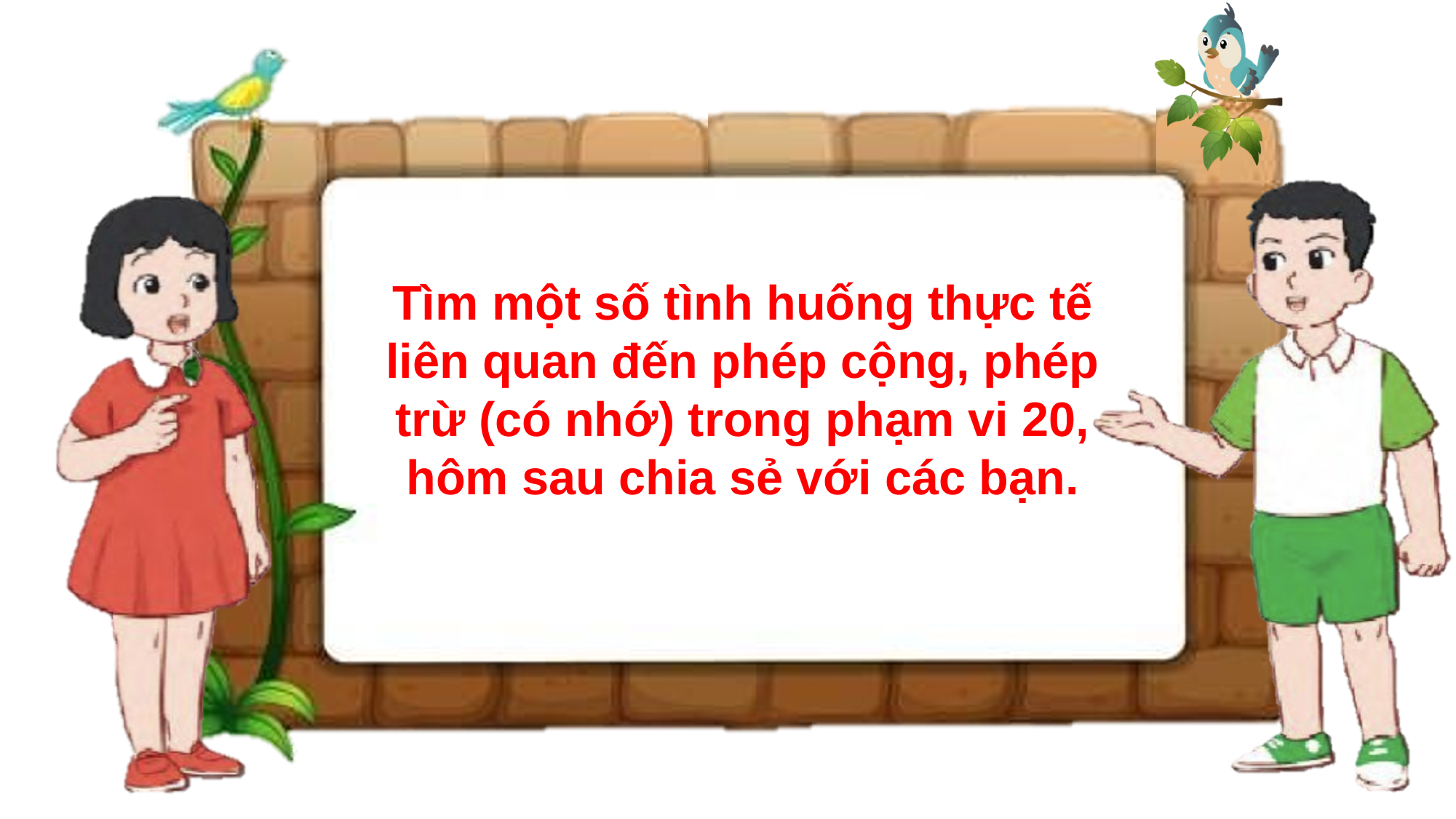

Tìm một số tình huống thực tế liên quan đến phép cộng, phép trừ (có nhớ) trong phạm vi 20, hôm sau chia sẻ với các bạn.